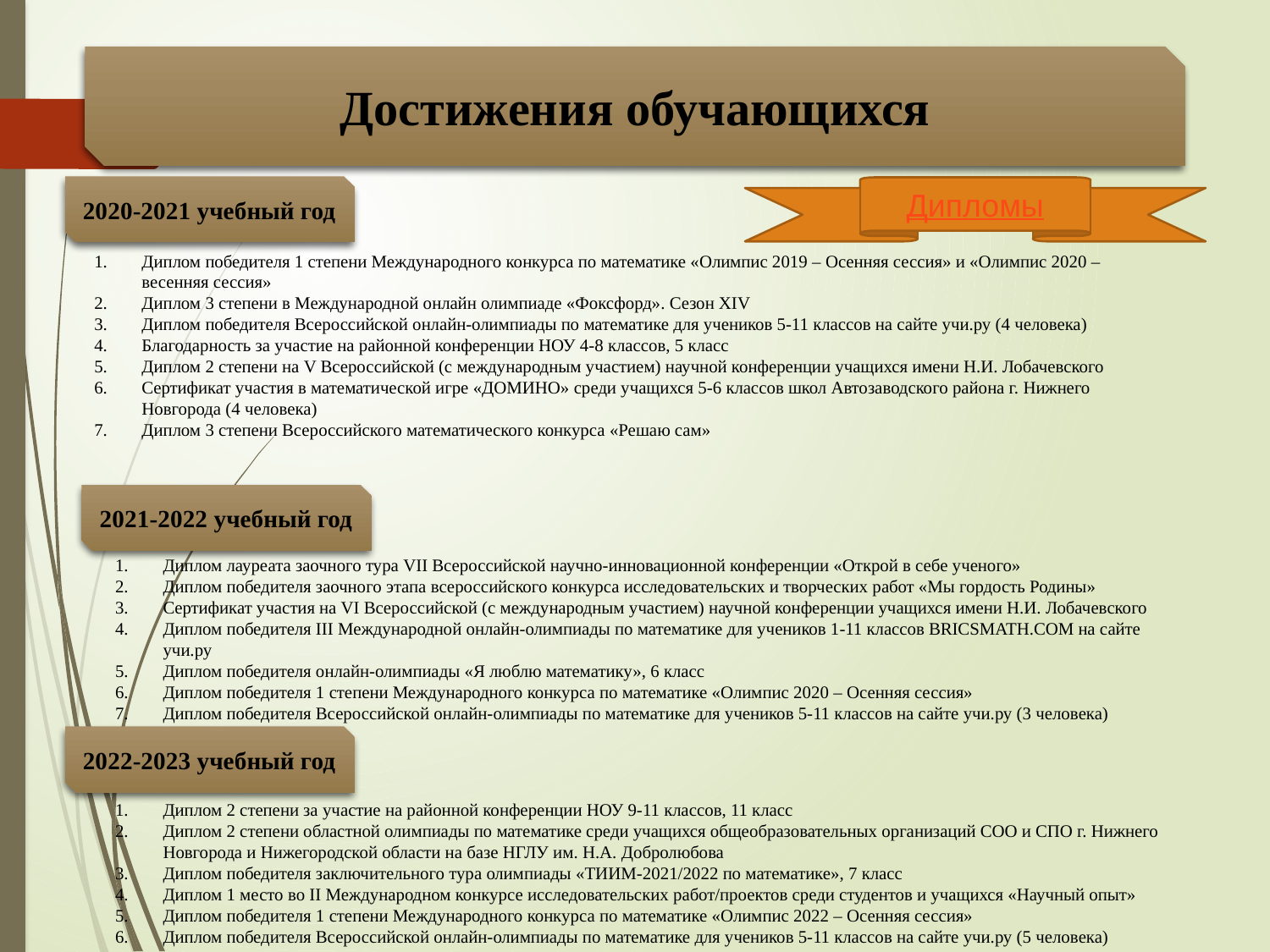

Достижения обучающихся
2020-2021 учебный год
Дипломы

Диплом победителя 1 степени Международного конкурса по математике «Олимпис 2019 – Осенняя сессия» и «Олимпис 2020 – весенняя сессия»
Диплом 3 степени в Международной онлайн олимпиаде «Фоксфорд». Сезон XIV
Диплом победителя Всероссийской онлайн-олимпиады по математике для учеников 5-11 классов на сайте учи.ру (4 человека)
Благодарность за участие на районной конференции НОУ 4-8 классов, 5 класс
Диплом 2 степени на V Всероссийской (с международным участием) научной конференции учащихся имени Н.И. Лобачевского
Сертификат участия в математической игре «ДОМИНО» среди учащихся 5-6 классов школ Автозаводского района г. Нижнего Новгорода (4 человека)
Диплом 3 степени Всероссийского математического конкурса «Решаю сам»
2021-2022 учебный год
Диплом лауреата заочного тура VII Всероссийской научно-инновационной конференции «Открой в себе ученого»
Диплом победителя заочного этапа всероссийского конкурса исследовательских и творческих работ «Мы гордость Родины»
Сертификат участия на VI Всероссийской (с международным участием) научной конференции учащихся имени Н.И. Лобачевского
Диплом победителя III Международной онлайн-олимпиады по математике для учеников 1-11 классов BRICSMATH.COM на сайте учи.ру
Диплом победителя онлайн-олимпиады «Я люблю математику», 6 класс
Диплом победителя 1 степени Международного конкурса по математике «Олимпис 2020 – Осенняя сессия»
Диплом победителя Всероссийской онлайн-олимпиады по математике для учеников 5-11 классов на сайте учи.ру (3 человека)

2022-2023 учебный год
Диплом 2 степени за участие на районной конференции НОУ 9-11 классов, 11 класс
Диплом 2 степени областной олимпиады по математике среди учащихся общеобразовательных организаций СОО и СПО г. Нижнего Новгорода и Нижегородской области на базе НГЛУ им. Н.А. Добролюбова
Диплом победителя заключительного тура олимпиады «ТИИМ-2021/2022 по математике», 7 класс
Диплом 1 место во II Международном конкурсе исследовательских работ/проектов среди студентов и учащихся «Научный опыт»
Диплом победителя 1 степени Международного конкурса по математике «Олимпис 2022 – Осенняя сессия»
Диплом победителя Всероссийской онлайн-олимпиады по математике для учеников 5-11 классов на сайте учи.ру (5 человека)